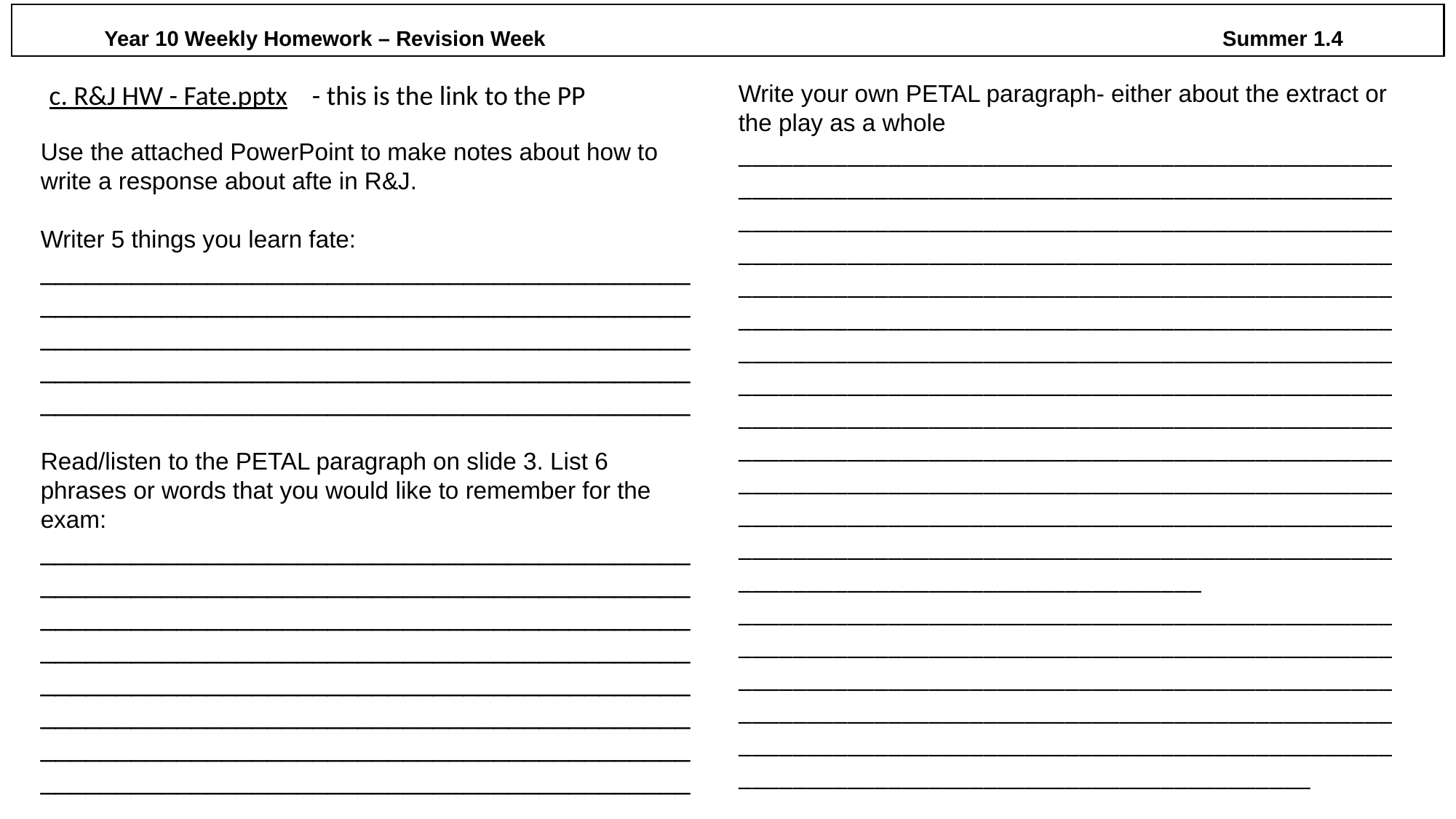

# Year 10 Weekly Homework – Revision Week                                                                                                                 Summer 1.4
c. R&J HW - Fate.pptx    - this is the link to the PP
Write your own PETAL paragraph- either about the extract or the play as a whole
__________________________________________________________________________________________________________________________________________________________________________________________________________________________________________________________________________________________________________________________________________________________________________________________________________________________________________________________________________________________________________________________________________________________________________________________________________________________________________________________________________________
__________________________________________________________________________________________________________________________________________________________________________________________________________________________________________________________________________________________
Use the attached PowerPoint to make notes about how to write a response about afte in R&J.

Writer 5 things you learn fate: _______________________________________________________________________________________________________________________________________________________________________________________________________________________

Read/listen to the PETAL paragraph on slide 3. List 6 phrases or words that you would like to remember for the exam:
________________________________________________________________________________________________________________________________________________________________________________________________________________________________________________________________________________________________________________________________________________________